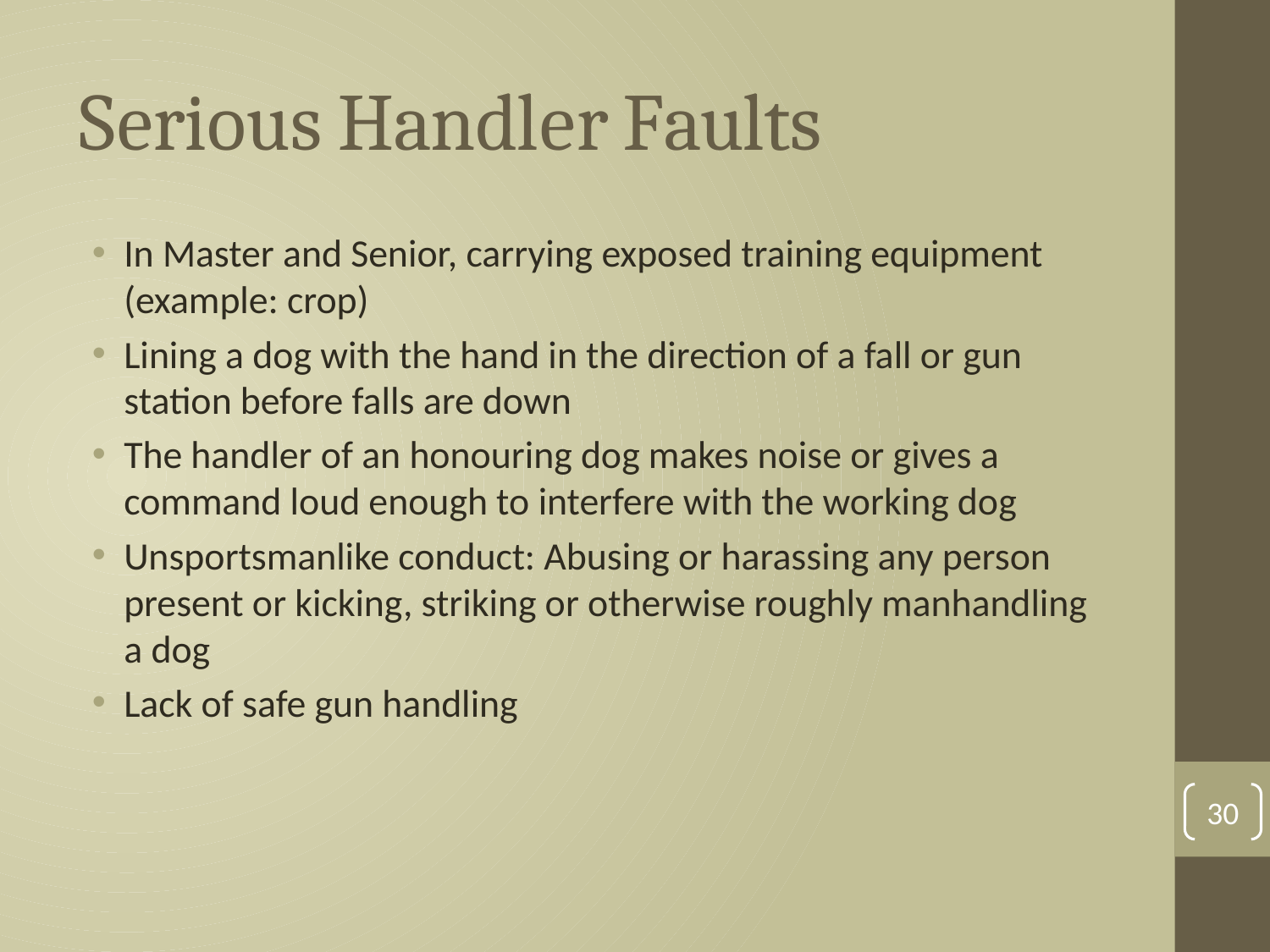

# Serious Handler Faults
In Master and Senior, carrying exposed training equipment (example: crop)
Lining a dog with the hand in the direction of a fall or gun station before falls are down
The handler of an honouring dog makes noise or gives a command loud enough to interfere with the working dog
Unsportsmanlike conduct: Abusing or harassing any person present or kicking, striking or otherwise roughly manhandling a dog
Lack of safe gun handling
30